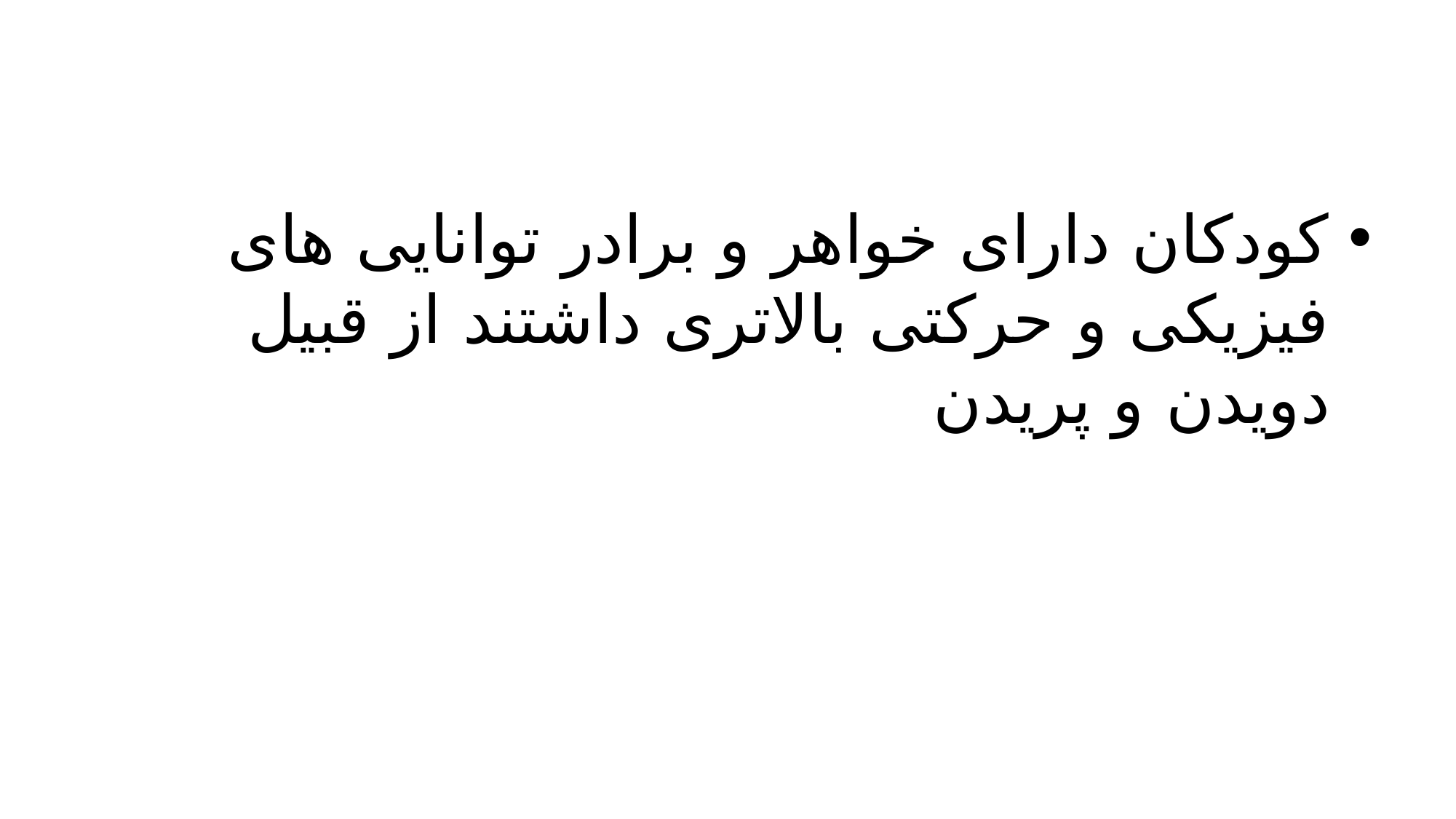

#
کودکان دارای خواهر و برادر توانایی های فیزیکی و حرکتی بالاتری داشتند از قبیل دویدن و پریدن